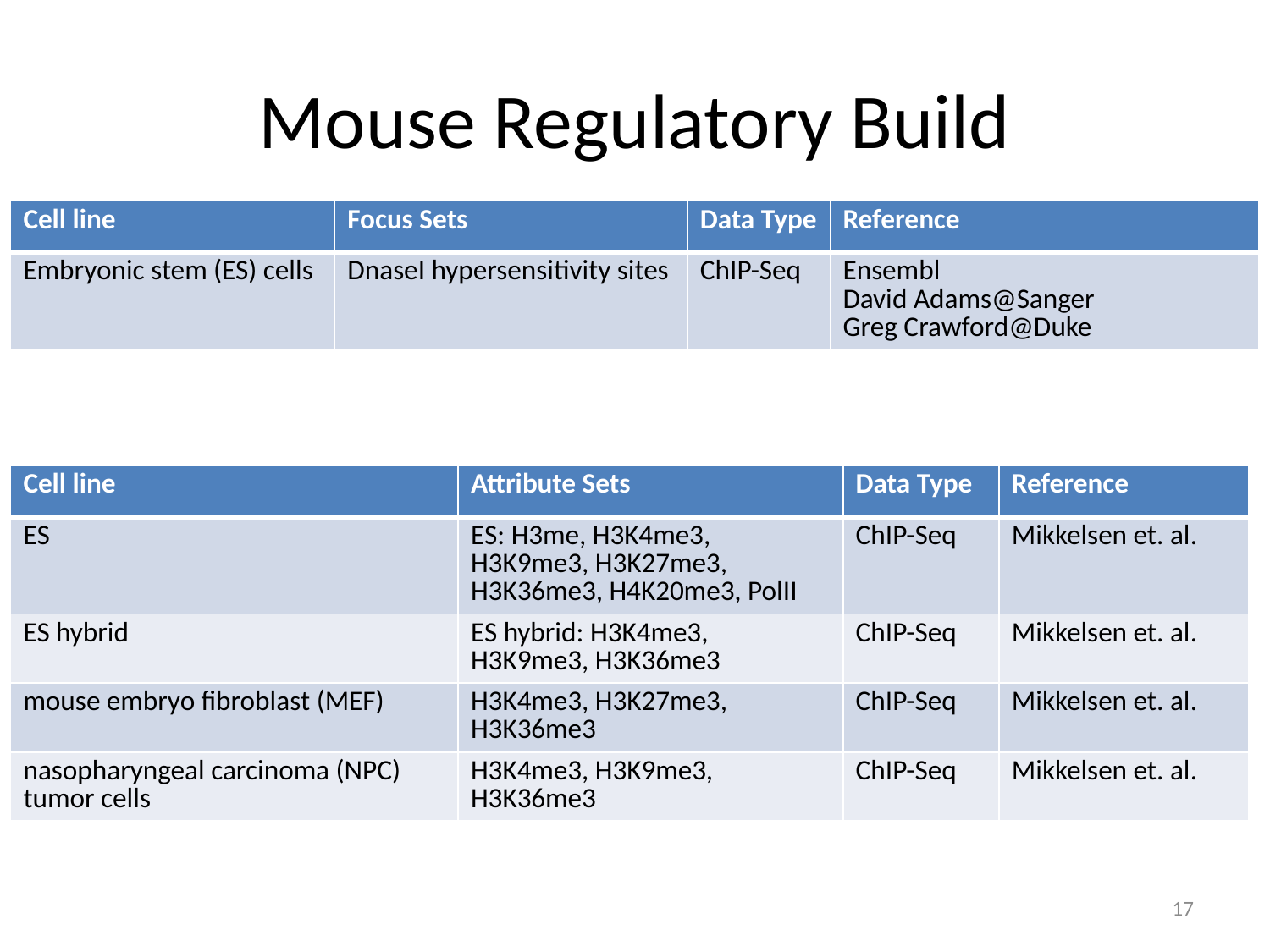

# Mouse Regulatory Build
| Cell line | Focus Sets | Data Type | Reference |
| --- | --- | --- | --- |
| Embryonic stem (ES) cells | DnaseI hypersensitivity sites | ChIP-Seq | Ensembl David Adams@Sanger Greg Crawford@Duke |
| Cell line | Attribute Sets | Data Type | Reference |
| --- | --- | --- | --- |
| ES | ES: H3me, H3K4me3, H3K9me3, H3K27me3, H3K36me3, H4K20me3, PolII | ChIP-Seq | Mikkelsen et. al. |
| ES hybrid | ES hybrid: H3K4me3, H3K9me3, H3K36me3 | ChIP-Seq | Mikkelsen et. al. |
| mouse embryo fibroblast (MEF) | H3K4me3, H3K27me3, H3K36me3 | ChIP-Seq | Mikkelsen et. al. |
| nasopharyngeal carcinoma (NPC) tumor cells | H3K4me3, H3K9me3, H3K36me3 | ChIP-Seq | Mikkelsen et. al. |
17